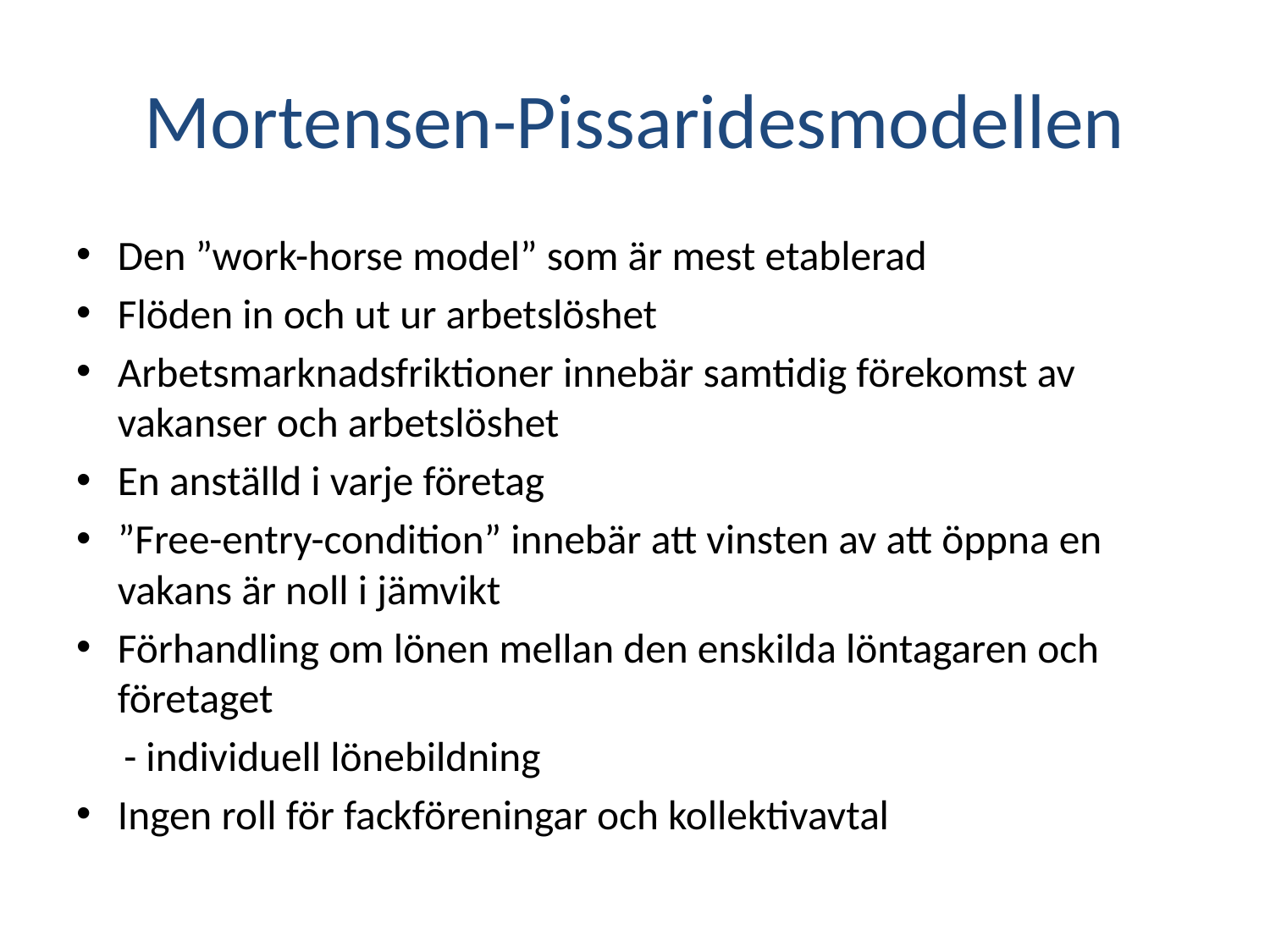

# Mortensen-Pissaridesmodellen
Den ”work-horse model” som är mest etablerad
Flöden in och ut ur arbetslöshet
Arbetsmarknadsfriktioner innebär samtidig förekomst av vakanser och arbetslöshet
En anställd i varje företag
”Free-entry-condition” innebär att vinsten av att öppna en vakans är noll i jämvikt
Förhandling om lönen mellan den enskilda löntagaren och företaget
     - individuell lönebildning
Ingen roll för fackföreningar och kollektivavtal